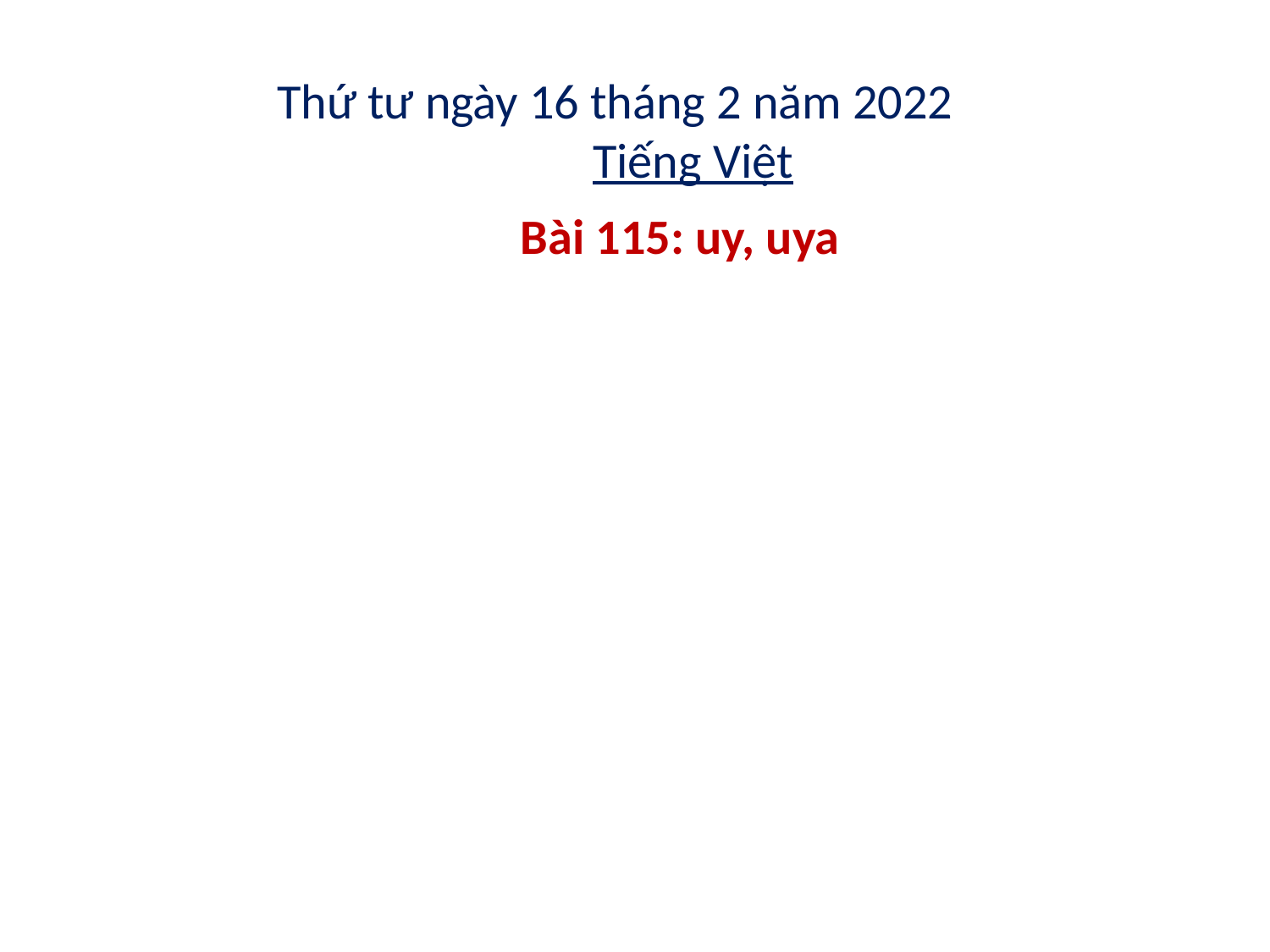

Thứ tư ngày 16 tháng 2 năm 2022
Tiếng Việt
Bài 115: uy, uya